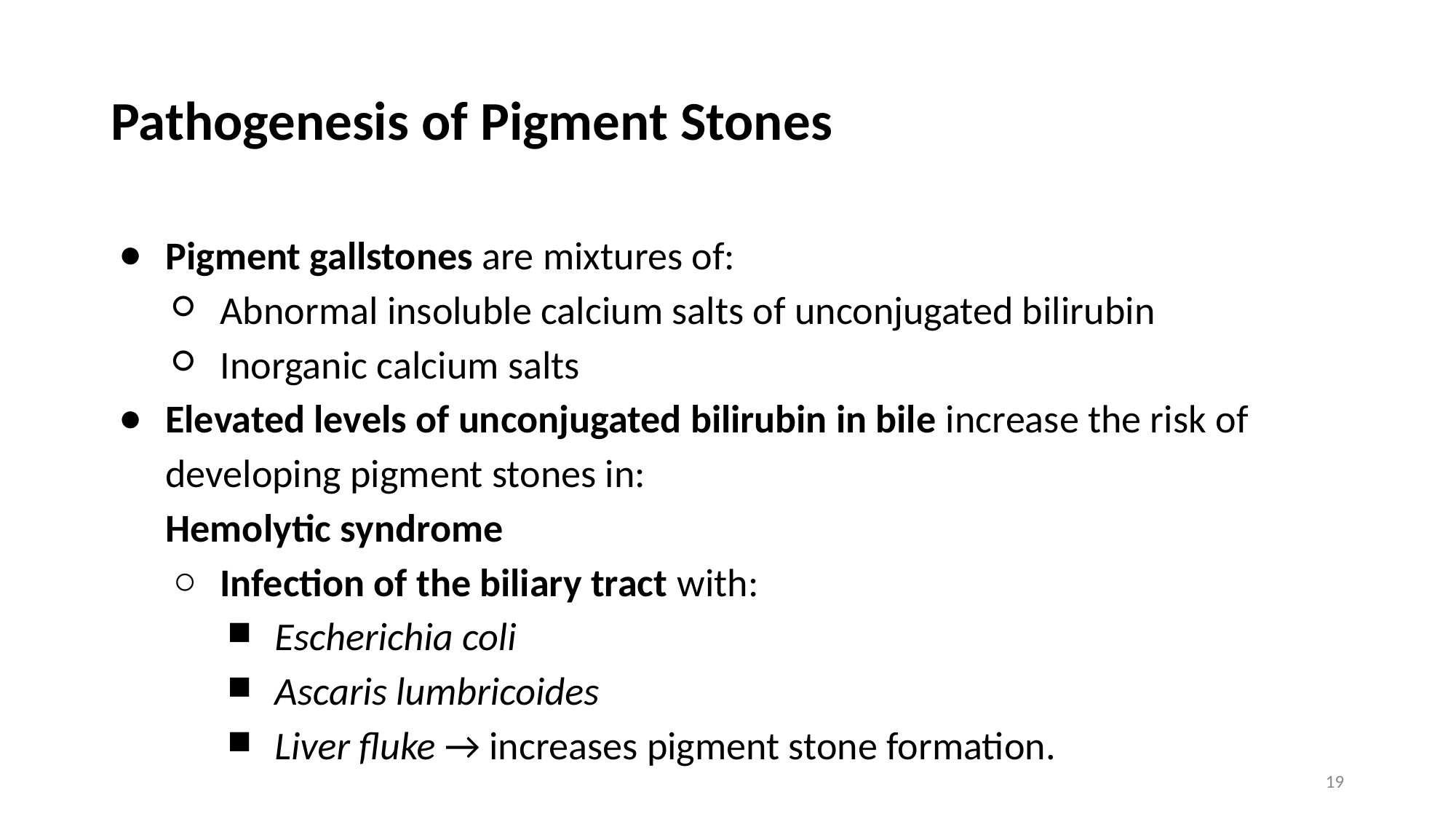

# Pathogenesis of Pigment Stones
Pigment gallstones are mixtures of:
Abnormal insoluble calcium salts of unconjugated bilirubin
Inorganic calcium salts
Elevated levels of unconjugated bilirubin in bile increase the risk of developing pigment stones in:
Hemolytic syndrome
Infection of the biliary tract with:
Escherichia coli
Ascaris lumbricoides
Liver fluke → increases pigment stone formation.
19